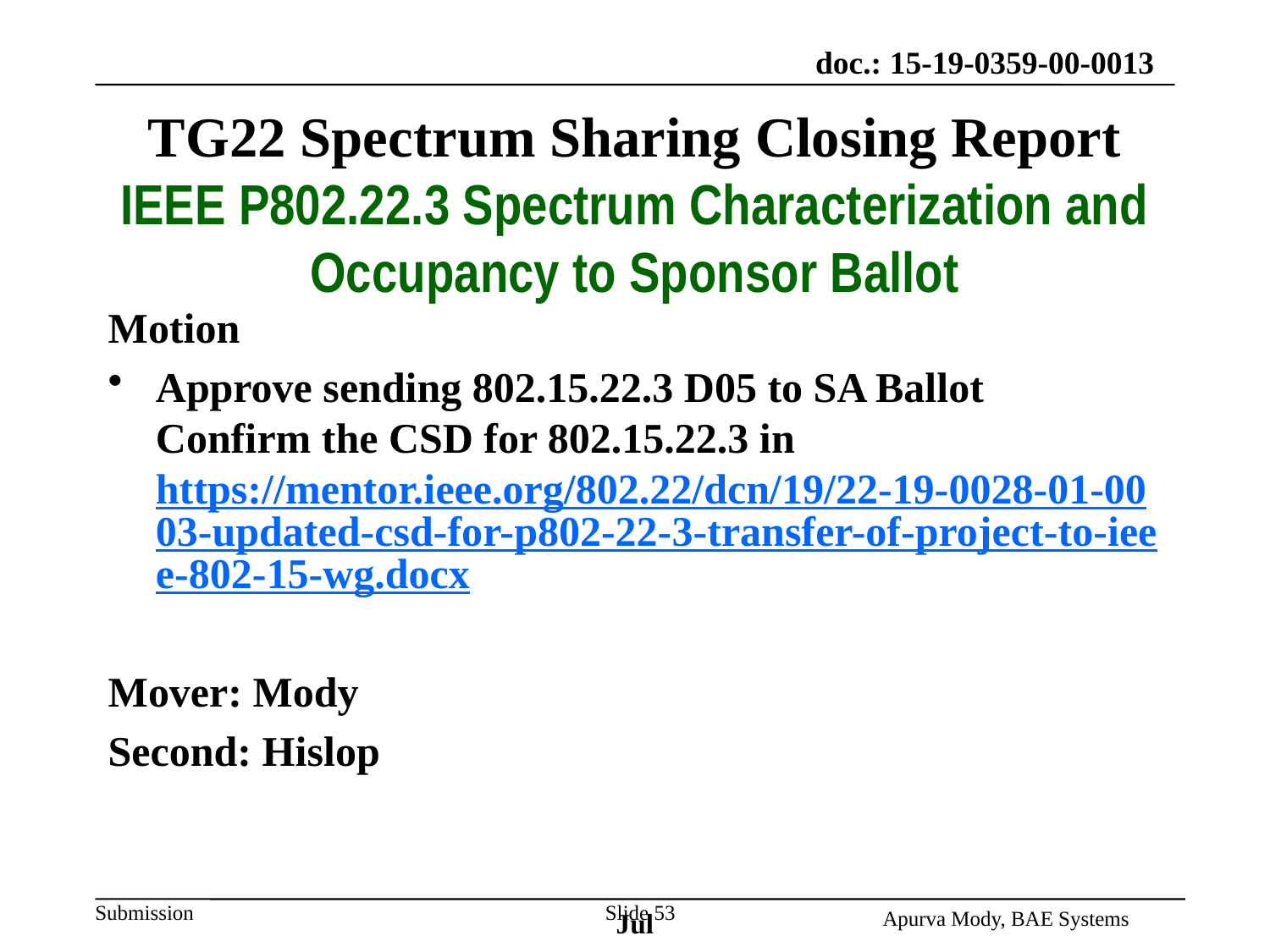

# TG22 Spectrum Sharing Closing Report IEEE P802.22.3 Spectrum Characterization and Occupancy to Sponsor Ballot
Motion
Approve sending 802.15.22.3 D05 to SA Ballot
Confirm the CSD for 802.15.22.3 in https://mentor.ieee.org/802.22/dcn/19/22-19-0028-01-0003-updated-csd-for-p802-22-3-transfer-of-project-to-ieee-802-15-wg.docx

Mover: Mody
Second: Hislop
Apurva Mody, BAE Systems
July 2019
Slide 53